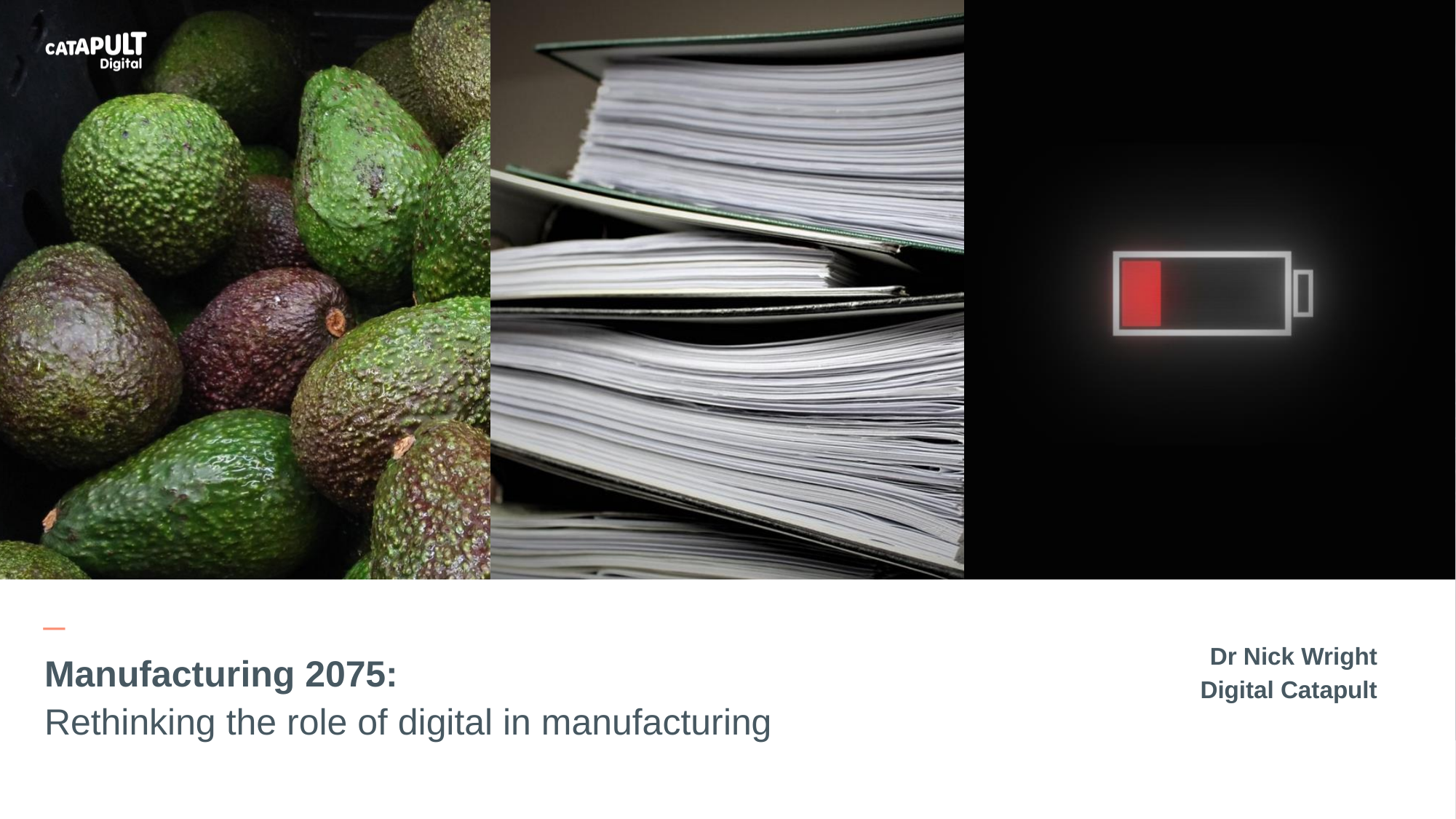

Dr Nick Wright
Digital Catapult
# Manufacturing 2075: Rethinking the role of digital in manufacturing